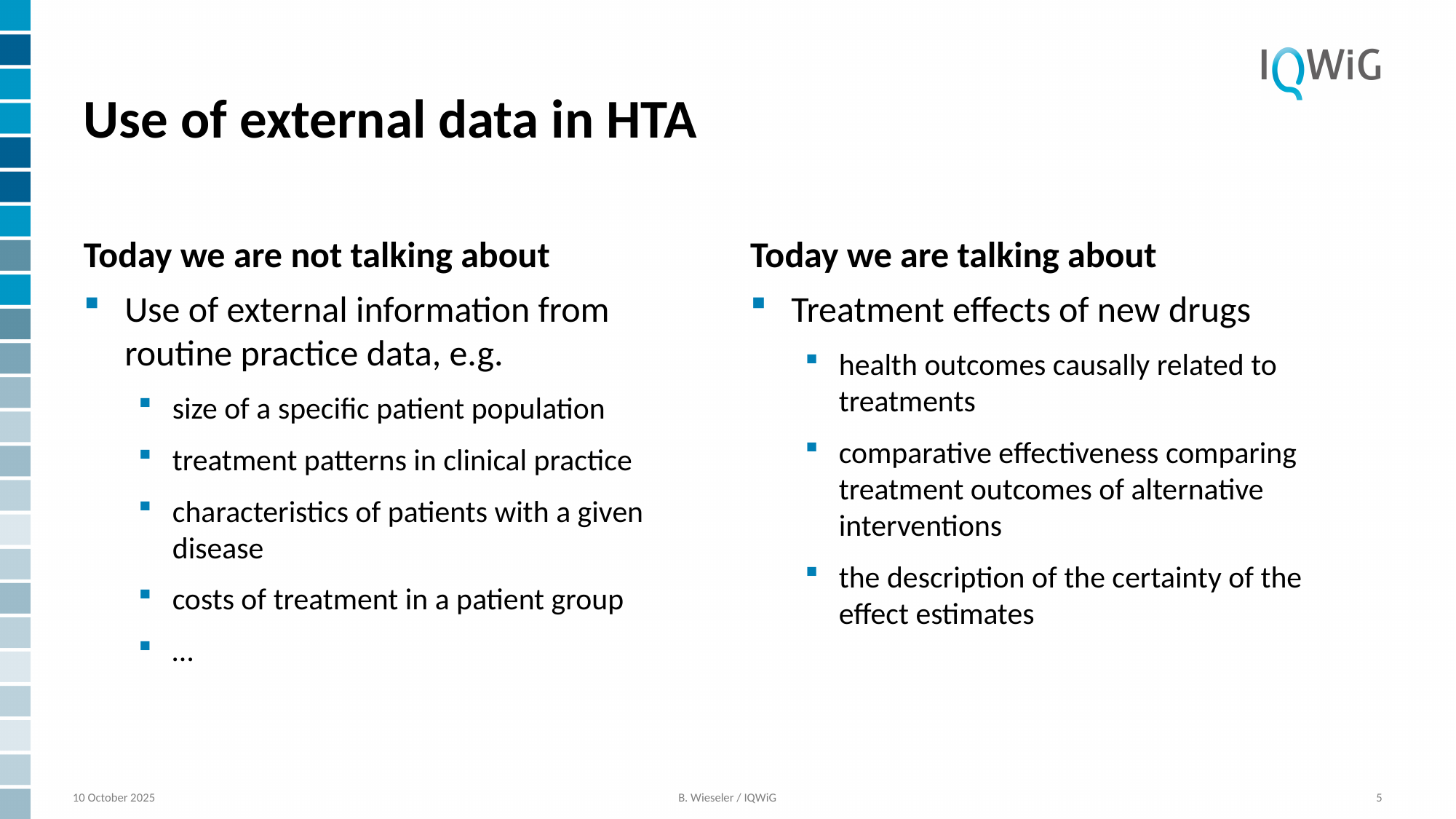

# Use of external data in HTA
Today we are not talking about
Today we are talking about
Use of external information from routine practice data, e.g.
size of a specific patient population
treatment patterns in clinical practice
characteristics of patients with a given disease
costs of treatment in a patient group
…

Treatment effects of new drugs
health outcomes causally related to treatments
comparative effectiveness comparing treatment outcomes of alternative interventions
the description of the certainty of the effect estimates
10 October 2025
B. Wieseler / IQWiG
5